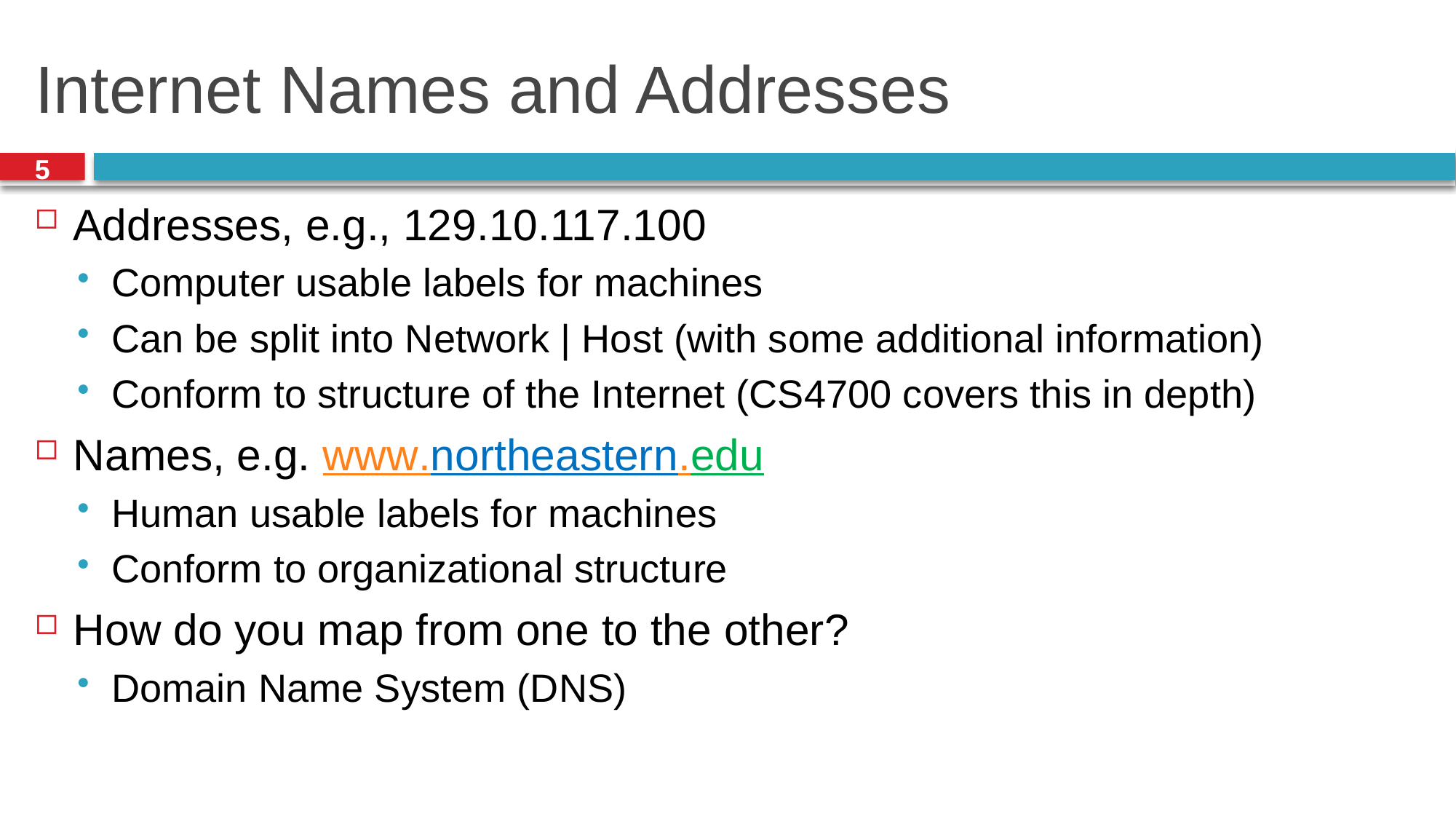

# Internet Names and Addresses
5
Addresses, e.g., 129.10.117.100
Computer usable labels for machines
Can be split into Network | Host (with some additional information)
Conform to structure of the Internet (CS4700 covers this in depth)
Names, e.g. www.northeastern.edu
Human usable labels for machines
Conform to organizational structure
How do you map from one to the other?
Domain Name System (DNS)